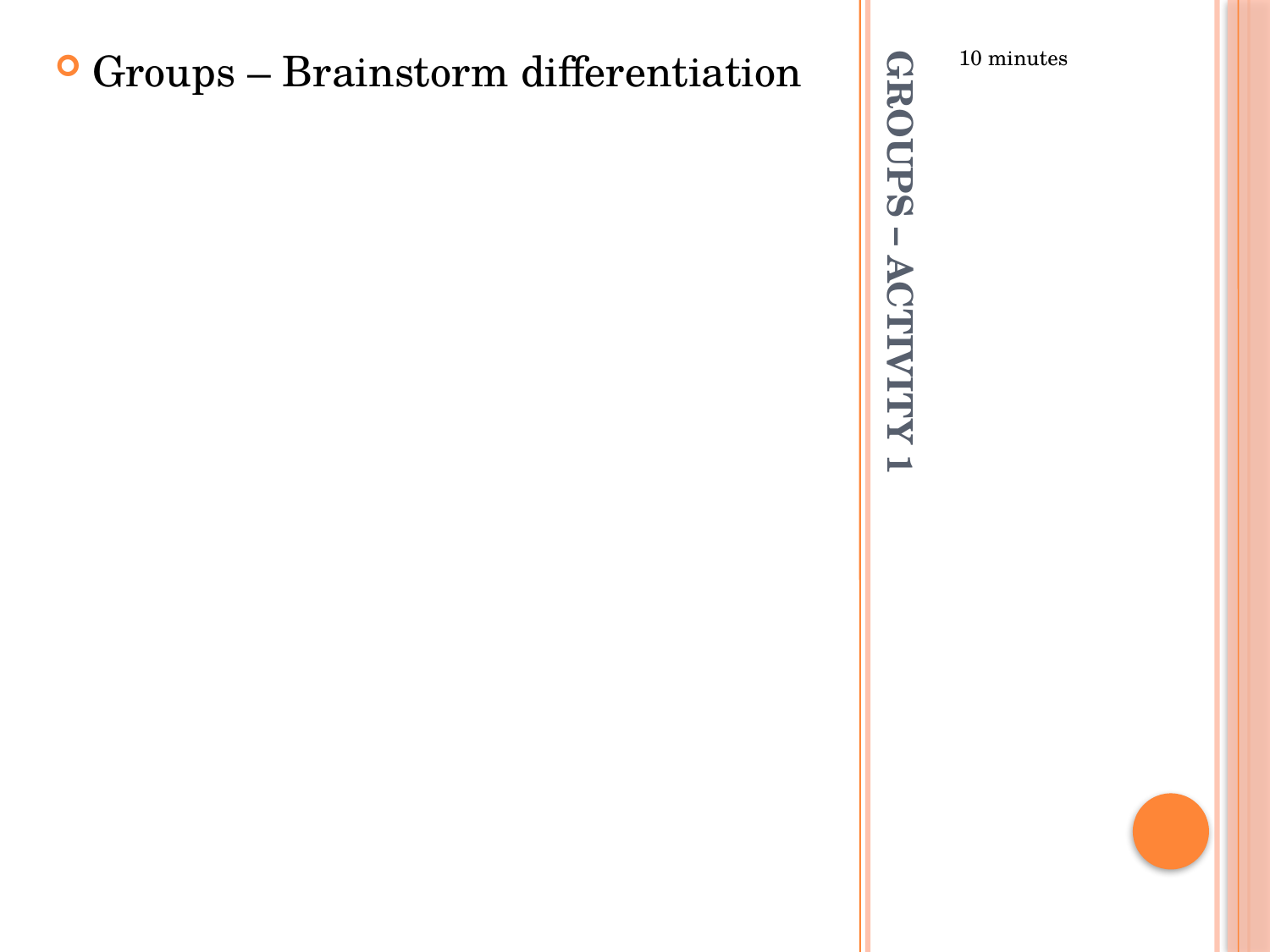

Groups – Brainstorm differentiation
10 minutes
# Groups – Activity 1